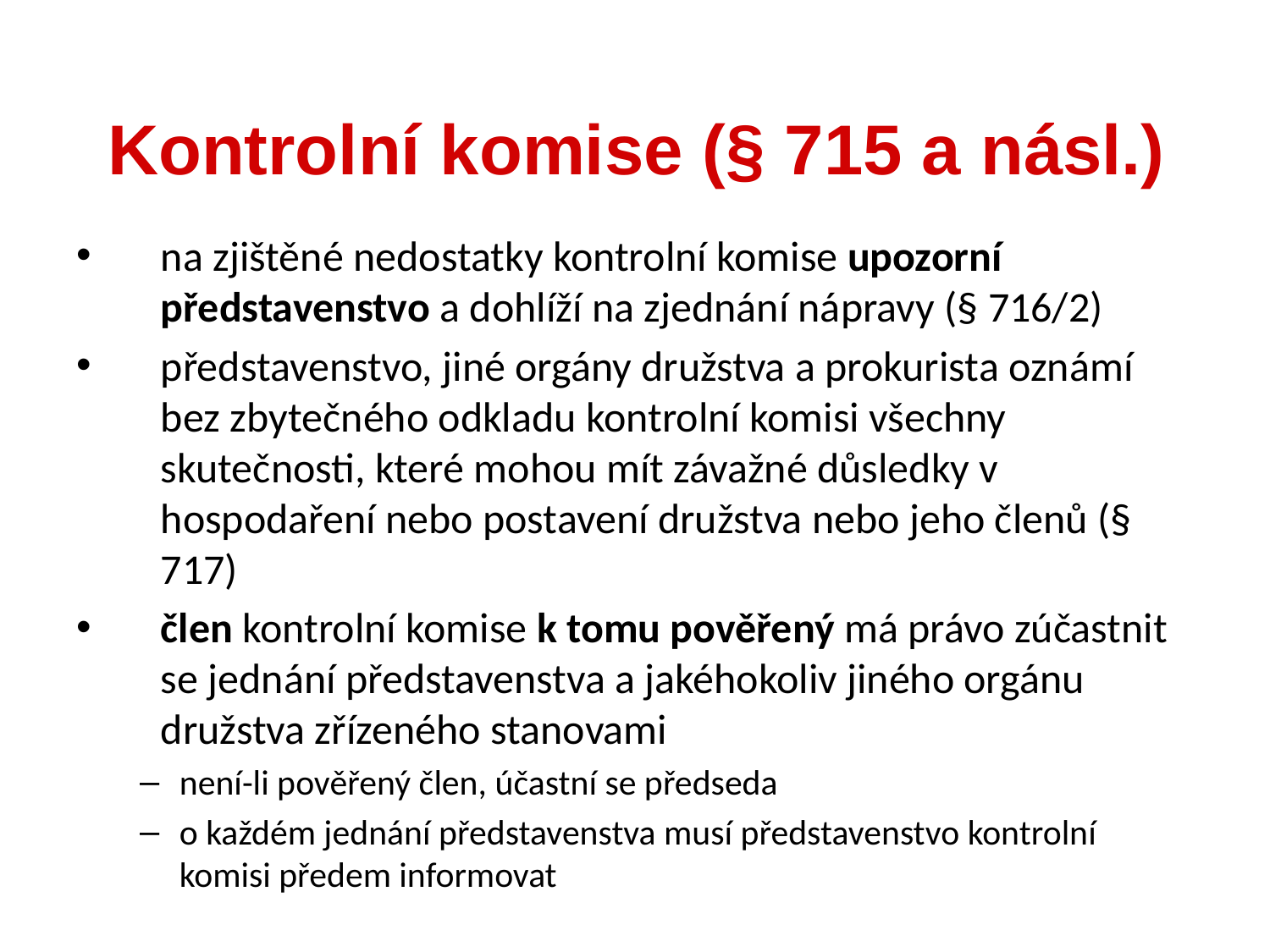

na zjištěné nedostatky kontrolní komise upozorní představenstvo a dohlíží na zjednání nápravy (§ 716/2)
představenstvo, jiné orgány družstva a prokurista oznámí bez zbytečného odkladu kontrolní komisi všechny skutečnosti, které mohou mít závažné důsledky v hospodaření nebo postavení družstva nebo jeho členů (§ 717)
člen kontrolní komise k tomu pověřený má právo zúčastnit se jednání představenstva a jakéhokoliv jiného orgánu družstva zřízeného stanovami
není-li pověřený člen, účastní se předseda
o každém jednání představenstva musí představenstvo kontrolní komisi předem informovat
Kontrolní komise (§ 715 a násl.)